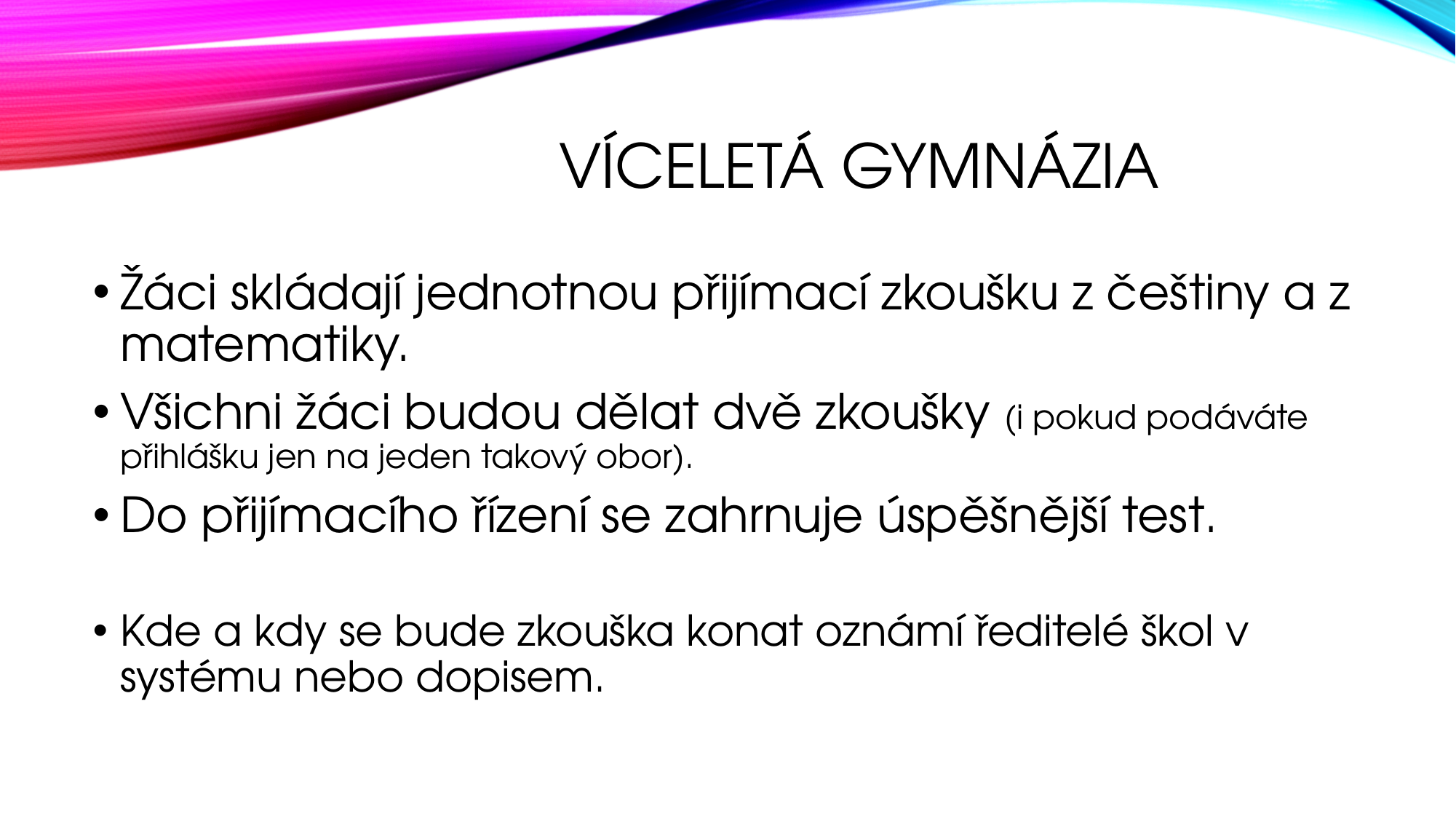

# Víceletá gymnázia
Žáci skládají jednotnou přijímací zkoušku z češtiny a z matematiky.
Všichni žáci budou dělat dvě zkoušky (i pokud podáváte přihlášku jen na jeden takový obor).
Do přijímacího řízení se zahrnuje úspěšnější test.

Kde a kdy se bude zkouška konat oznámí ředitelé škol v systému nebo dopisem.